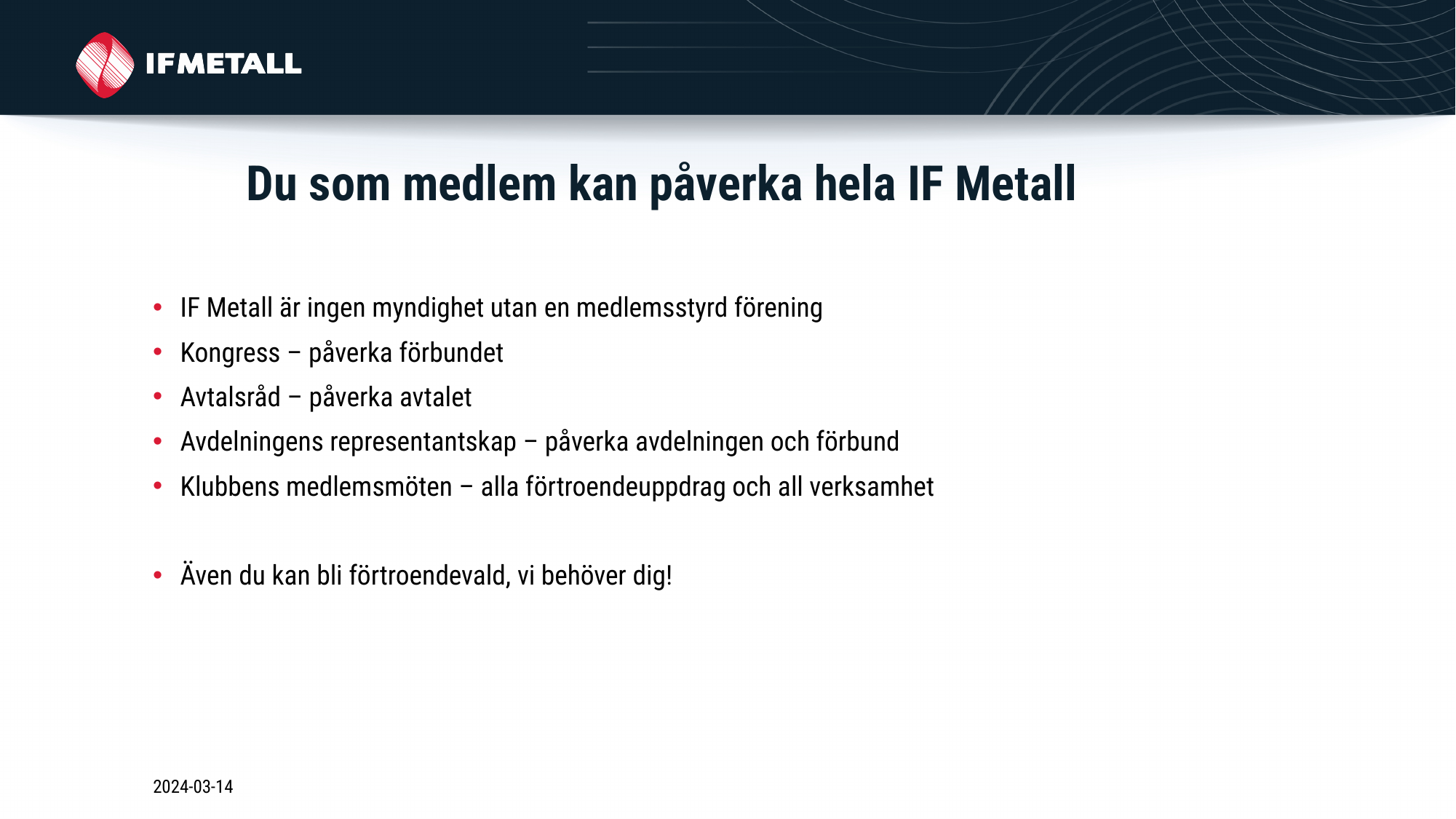

# Du som medlem kan påverka hela IF Metall
IF Metall är ingen myndighet utan en medlemsstyrd förening
Kongress – påverka förbundet
Avtalsråd – påverka avtalet
Avdelningens representantskap – påverka avdelningen och förbund
Klubbens medlemsmöten – alla förtroendeuppdrag och all verksamhet

Även du kan bli förtroendevald, vi behöver dig!

2024-03-14